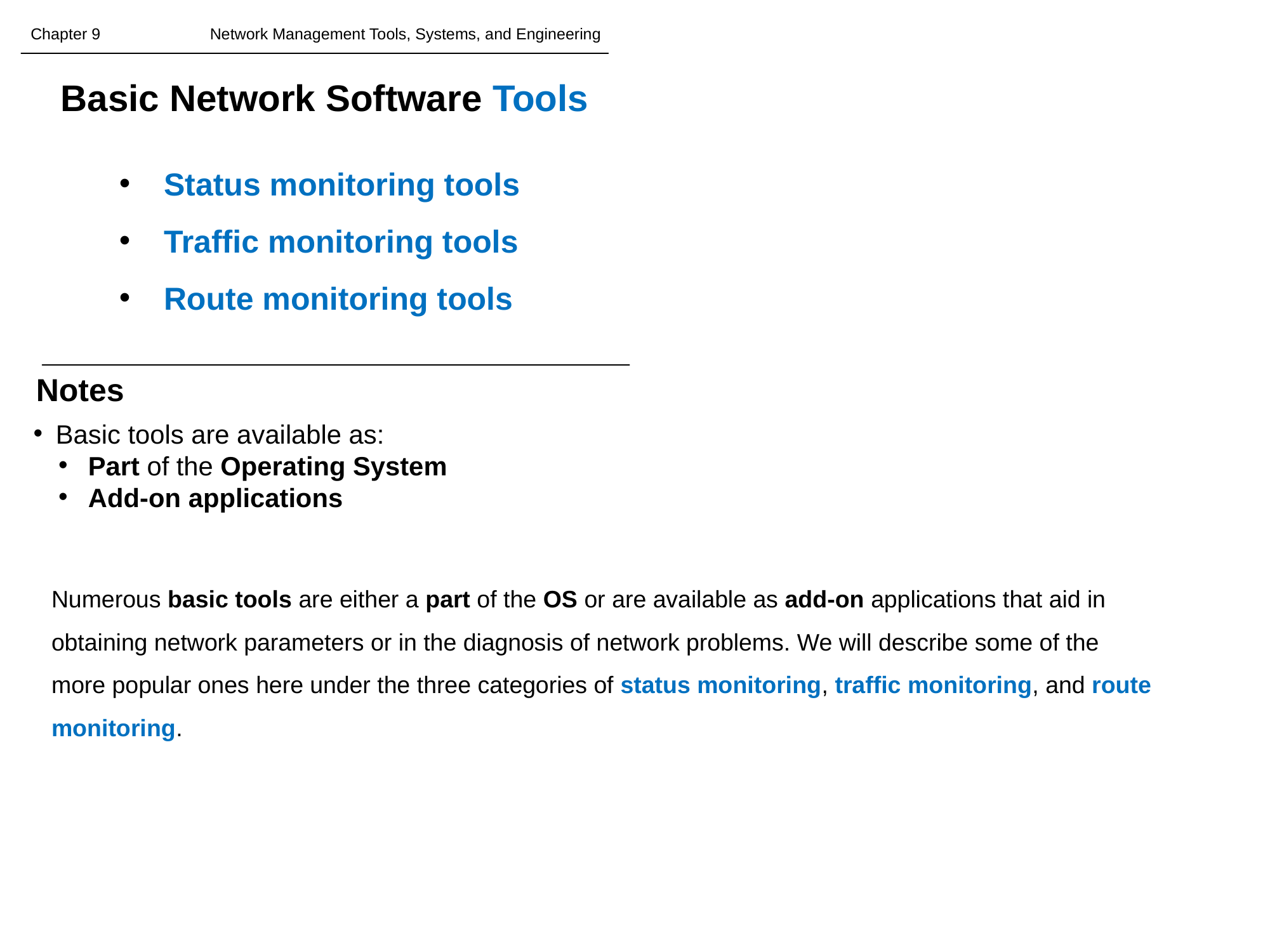

Chapter 9 	                   Network Management Tools, Systems, and Engineering
# Basic Network Software Tools
 Status monitoring tools
 Traffic monitoring tools
 Route monitoring tools
Notes
Basic tools are available as:
 Part of the Operating System
 Add-on applications
Numerous basic tools are either a part of the OS or are available as add-on applications that aid in
obtaining network parameters or in the diagnosis of network problems. We will describe some of the
more popular ones here under the three categories of status monitoring, traffic monitoring, and route monitoring.